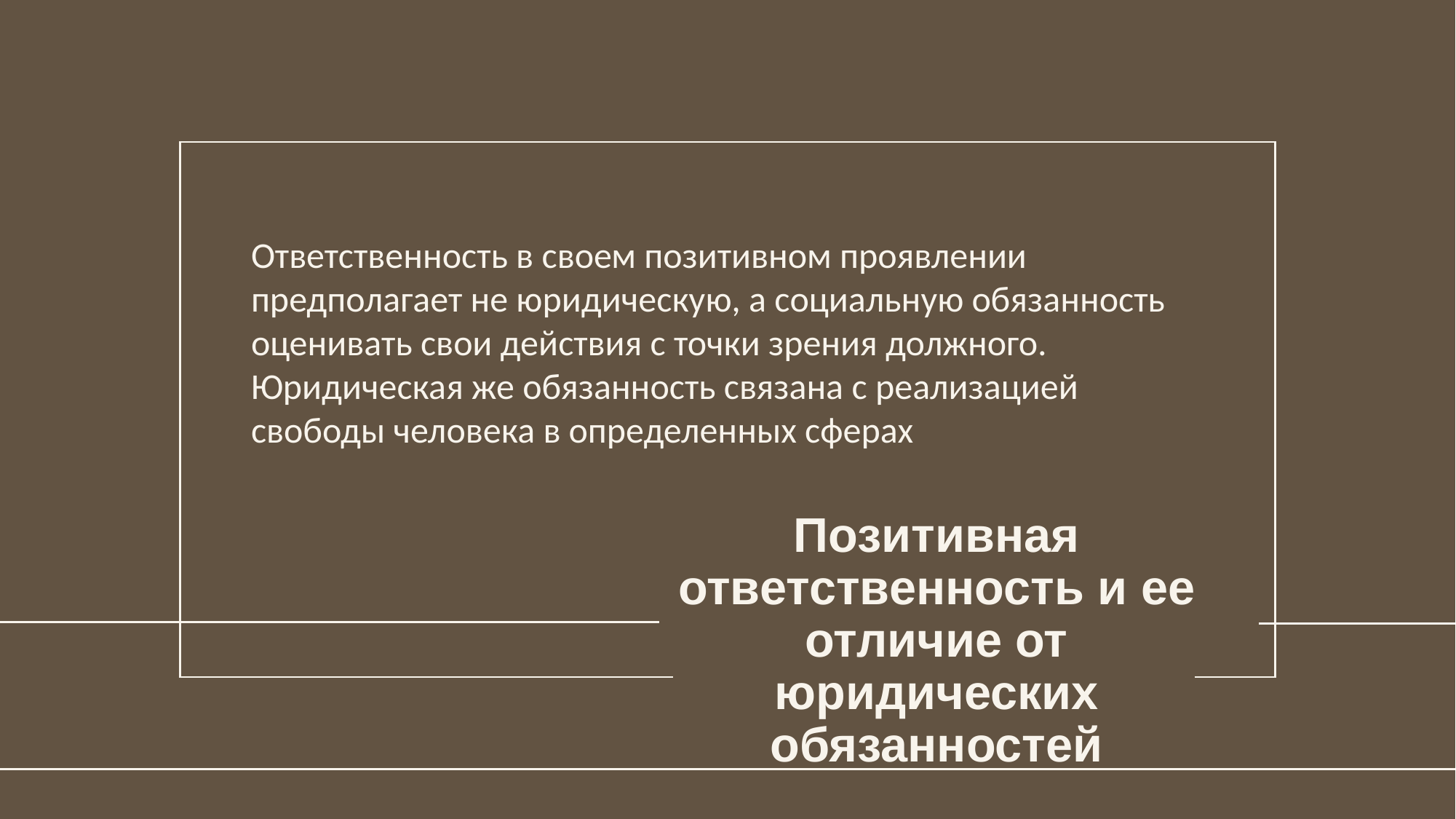

Ответственность в своем позитивном проявлении предполагает не юридическую, а социальную обязанность оценивать свои действия с точки зрения должного. Юридическая же обязанность связана с реализацией свободы человека в определенных сферах
# Позитивная ответственность и ее отличие от юридических обязанностей

20ГГ